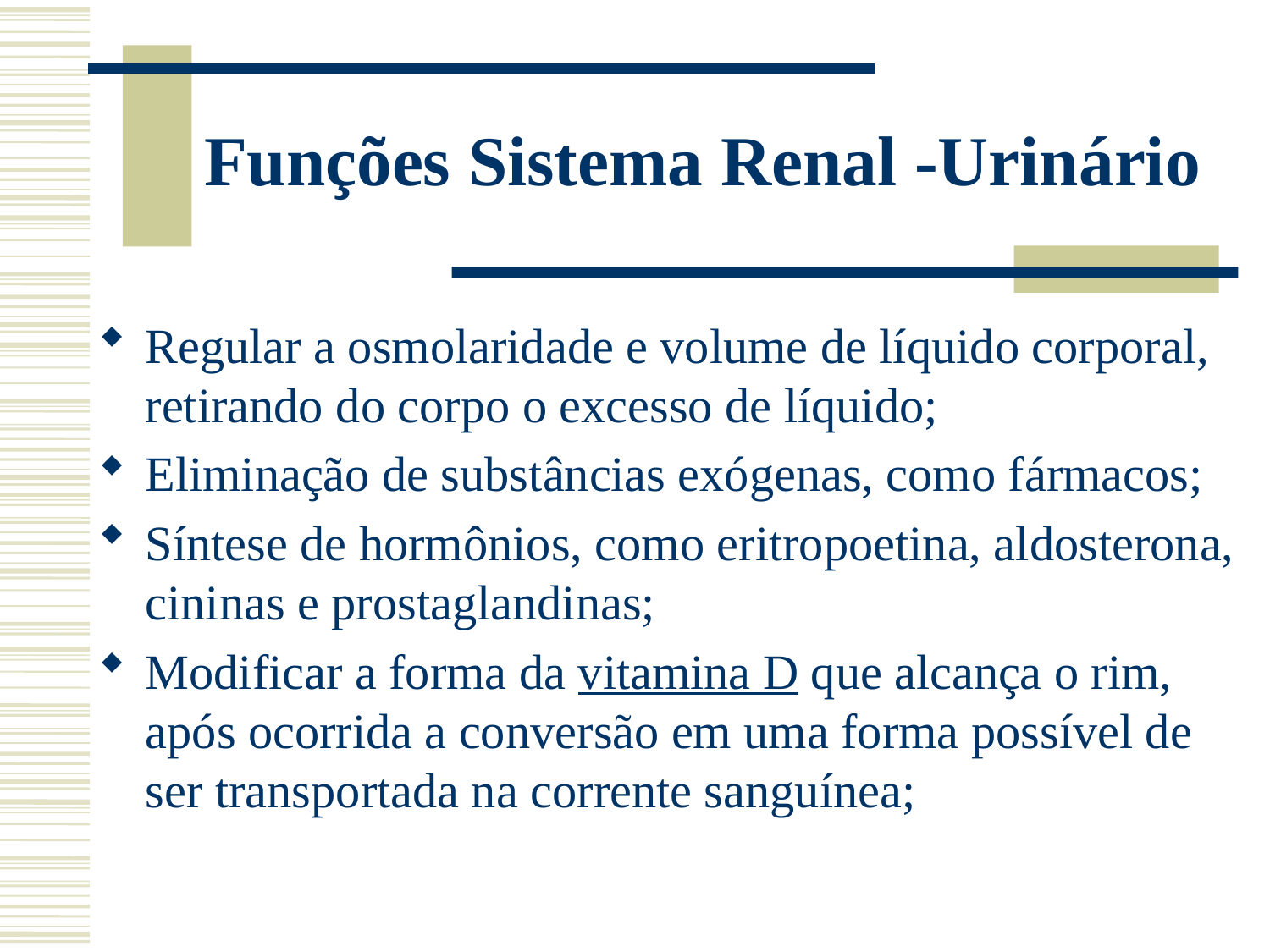

# Funções Sistema Renal -Urinário
Regular a osmolaridade e volume de líquido corporal, retirando do corpo o excesso de líquido;
Eliminação de substâncias exógenas, como fármacos;
Síntese de hormônios, como eritropoetina, aldosterona, cininas e prostaglandinas;
Modificar a forma da vitamina D que alcança o rim, após ocorrida a conversão em uma forma possível de ser transportada na corrente sanguínea;